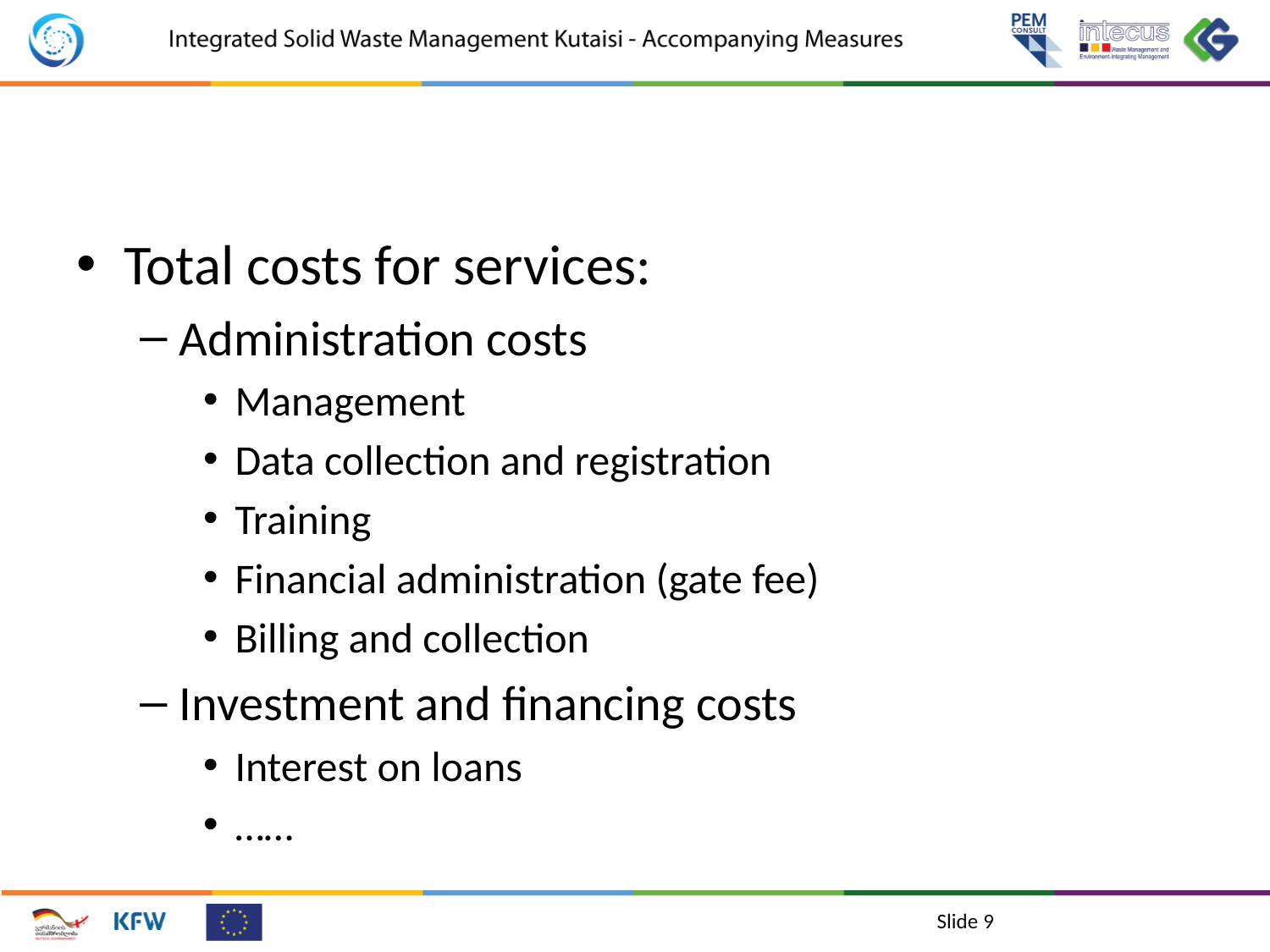

#
Total costs for services:
Administration costs
Management
Data collection and registration
Training
Financial administration (gate fee)
Billing and collection
Investment and financing costs
Interest on loans
……